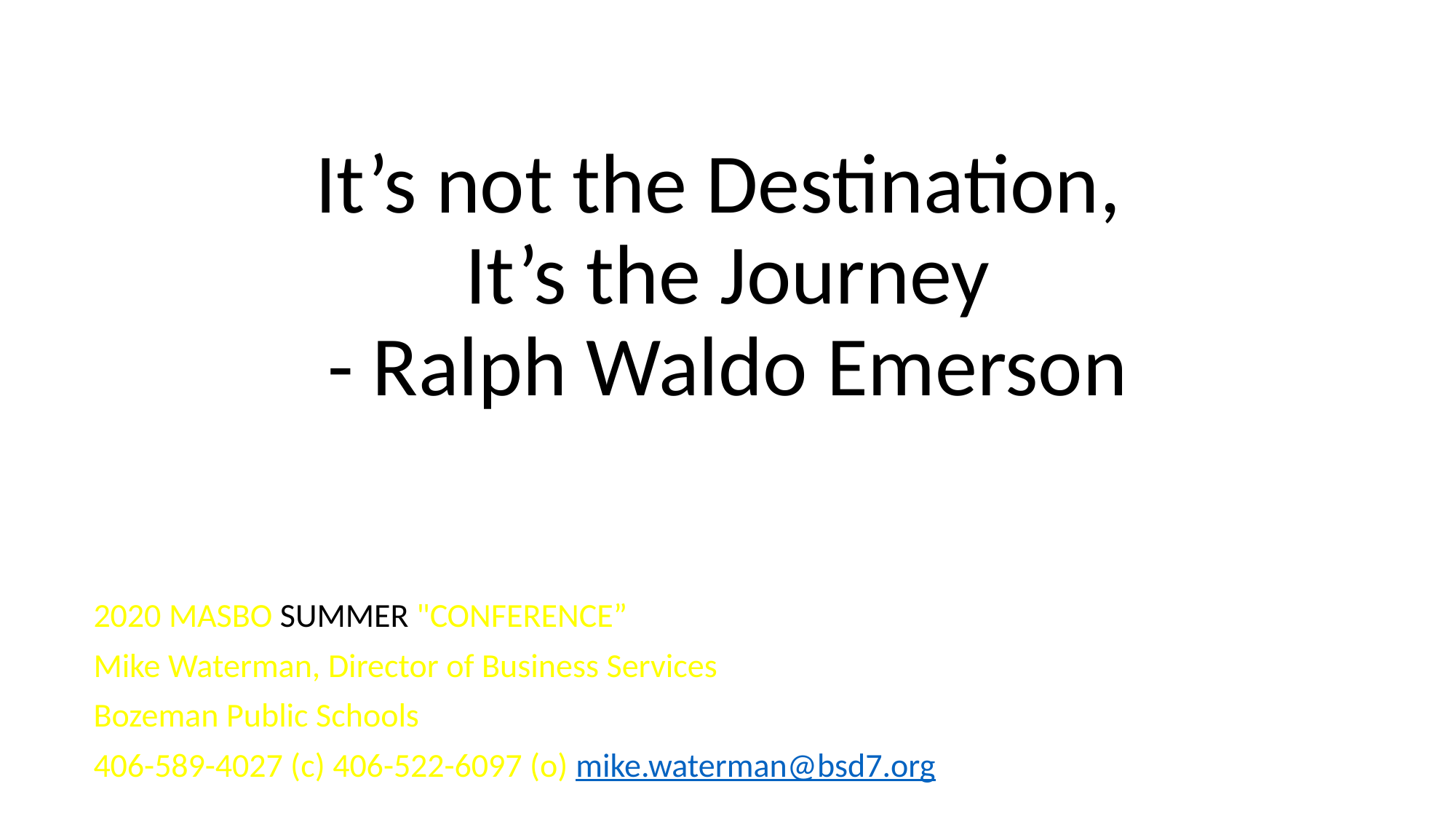

# It’s not the Destination, It’s the Journey - Ralph Waldo Emerson
2020 MASBO SUMMER "CONFERENCE”
Mike Waterman, Director of Business Services
Bozeman Public Schools
406-589-4027 (c) 406-522-6097 (o) mike.waterman@bsd7.org